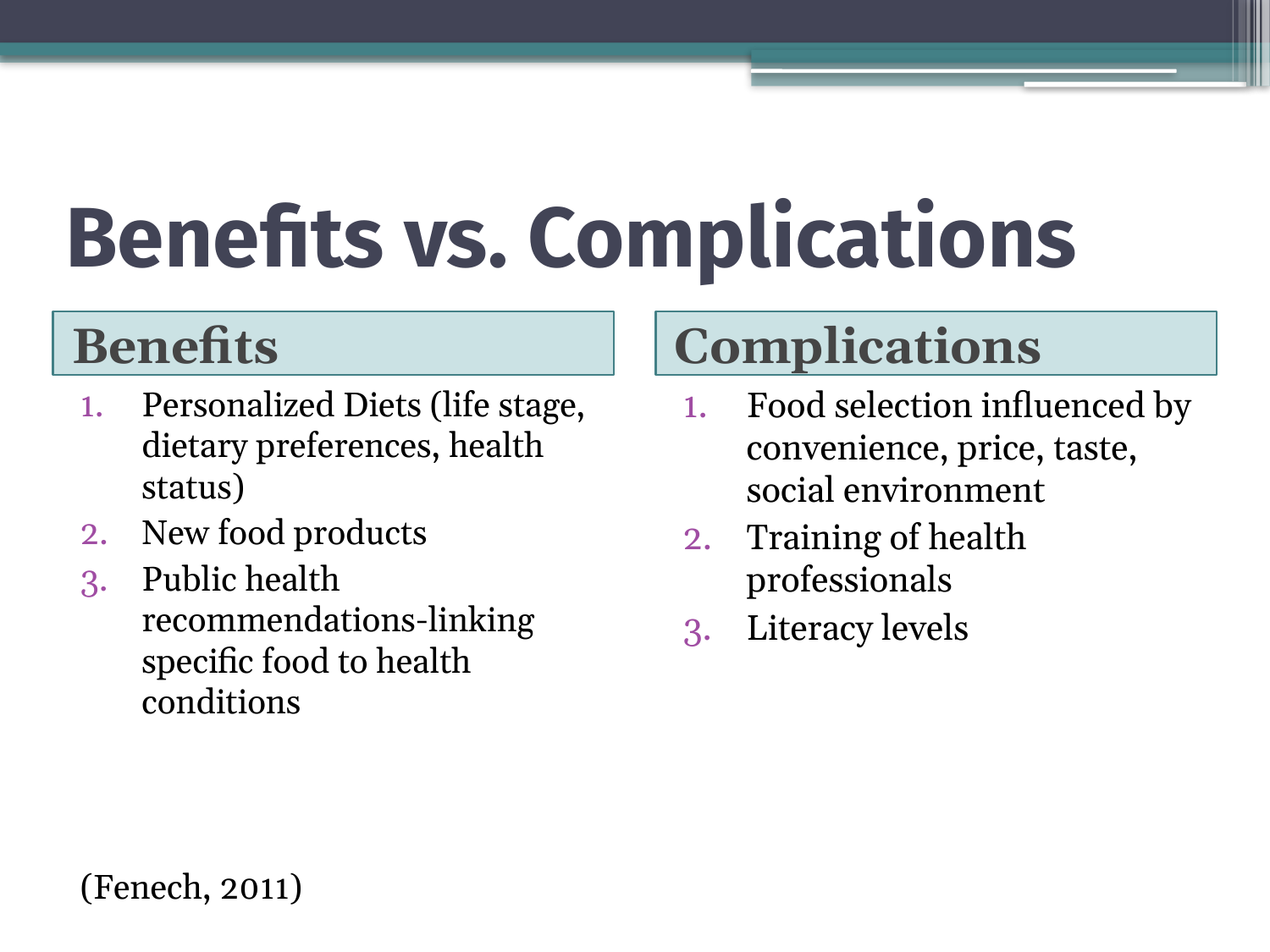

# Benefits vs. Complications
Benefits
Complications
Personalized Diets (life stage, dietary preferences, health status)
New food products
Public health recommendations-linking specific food to health conditions

(Fenech, 2011)

Food selection influenced by convenience, price, taste, social environment
Training of health professionals
Literacy levels